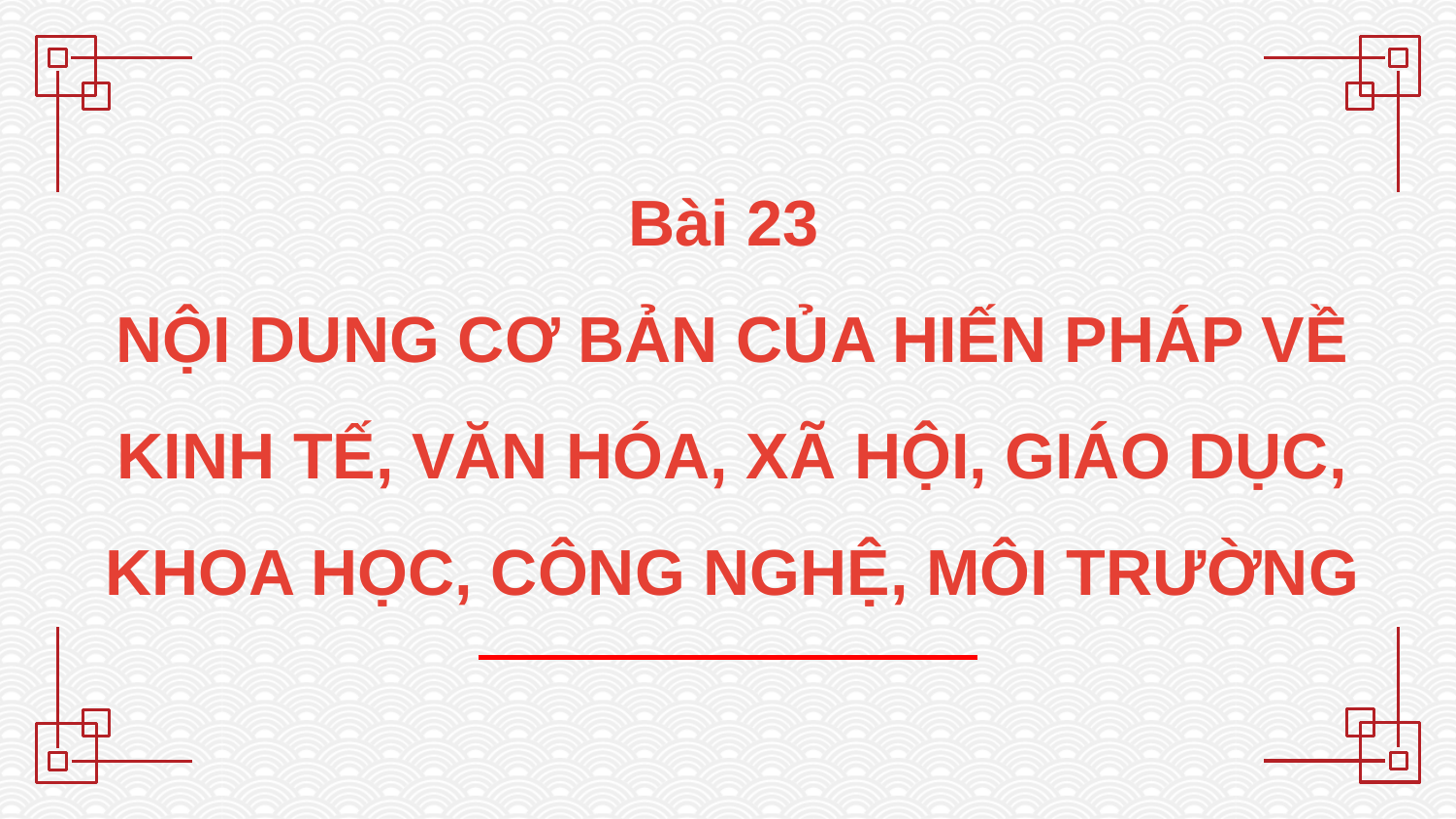

Bài 23
NỘI DUNG CƠ BẢN CỦA HIẾN PHÁP VỀ KINH TẾ, VĂN HÓA, XÃ HỘI, GIÁO DỤC, KHOA HỌC, CÔNG NGHỆ, MÔI TRƯỜNG